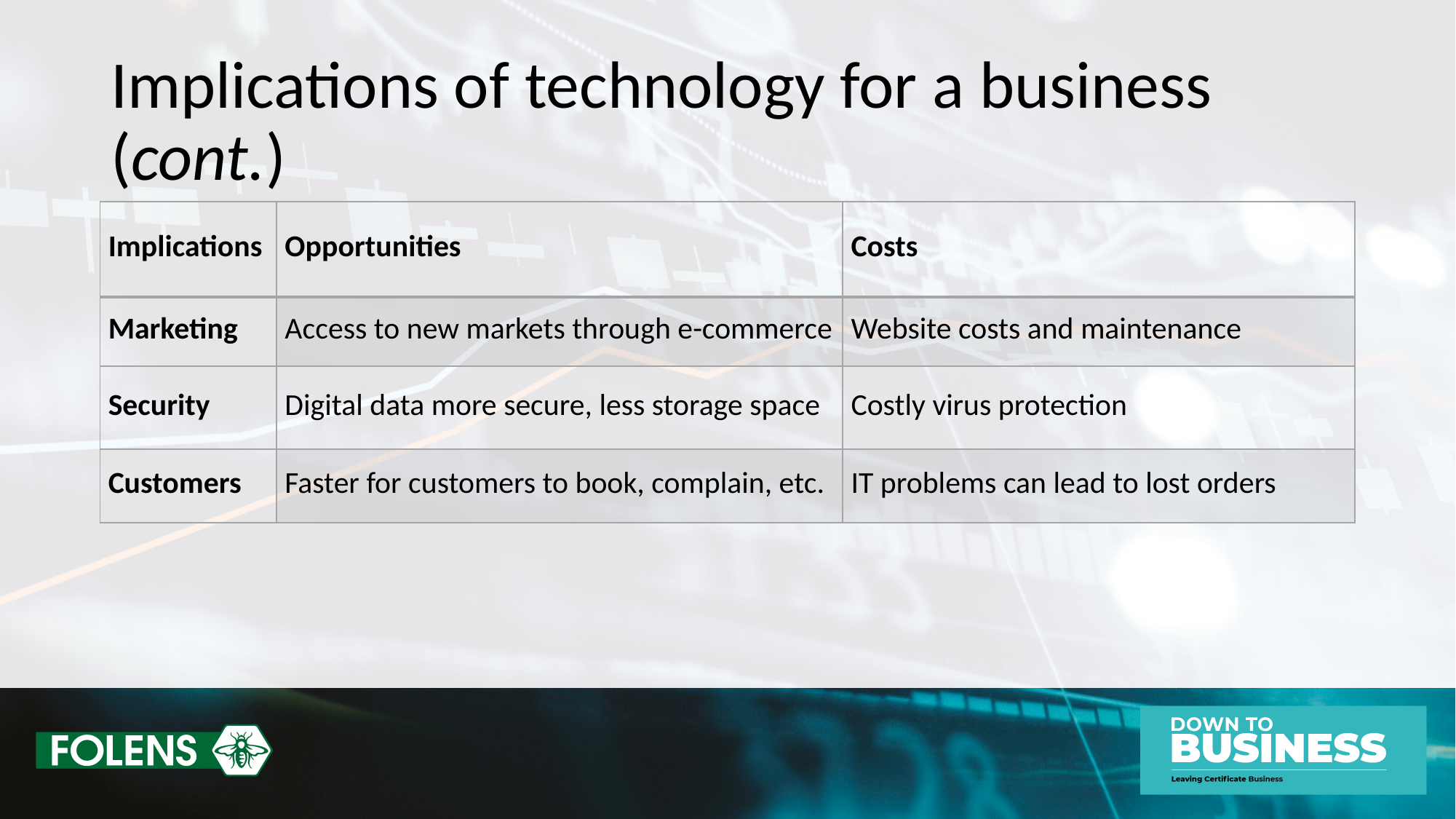

# Implications of technology for a business (cont.)
| Implications | Opportunities | Costs |
| --- | --- | --- |
| Marketing | Access to new markets through e-commerce | Website costs and maintenance |
| Security | Digital data more secure, less storage space | Costly virus protection |
| Customers | Faster for customers to book, complain, etc. | IT problems can lead to lost orders |